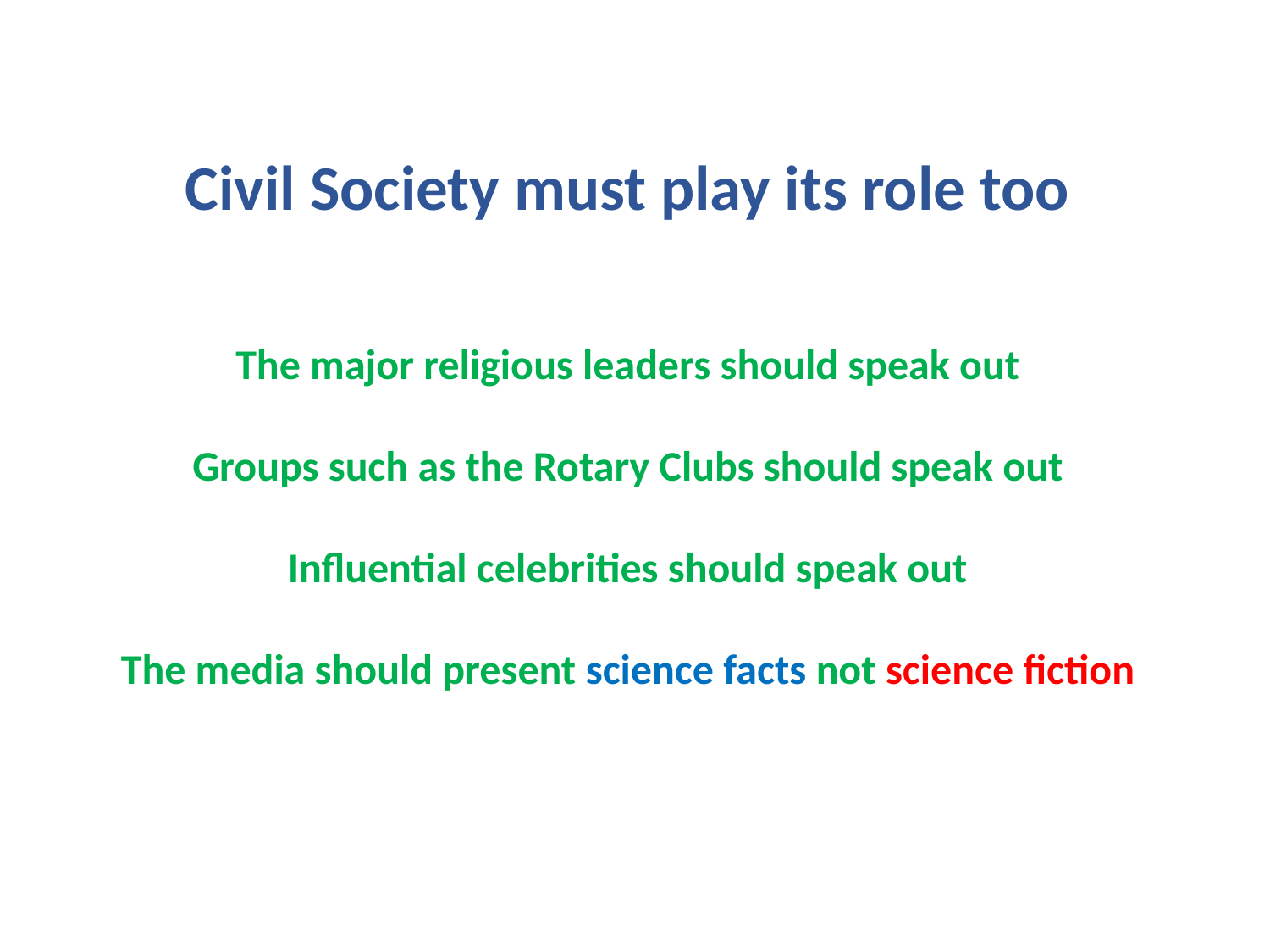

Civil Society must play its role too

The major religious leaders should speak out

Groups such as the Rotary Clubs should speak out

Influential celebrities should speak out

The media should present science facts not science fiction